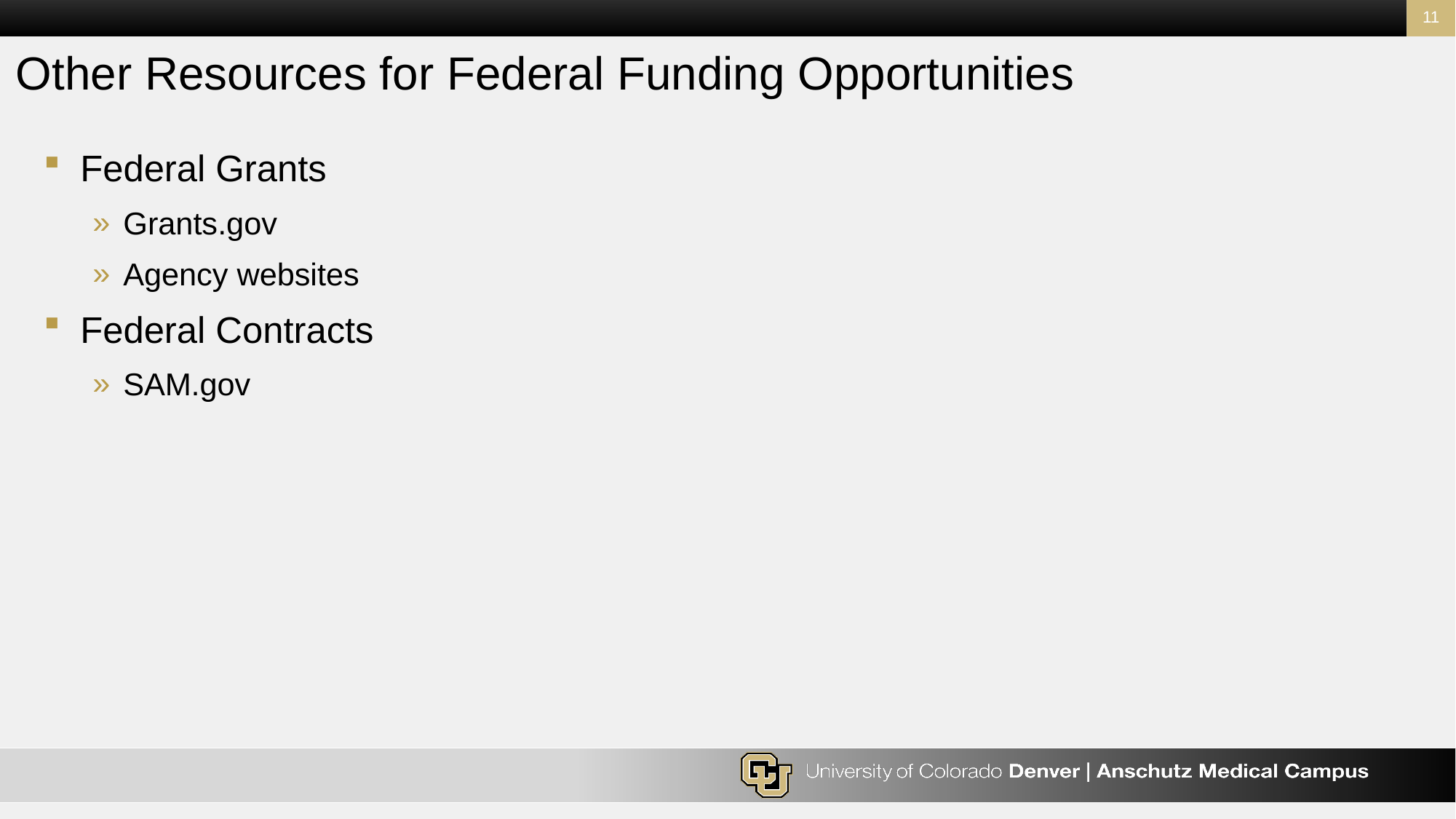

11
# Other Resources for Federal Funding Opportunities
Federal Grants
Grants.gov
Agency websites
Federal Contracts
SAM.gov